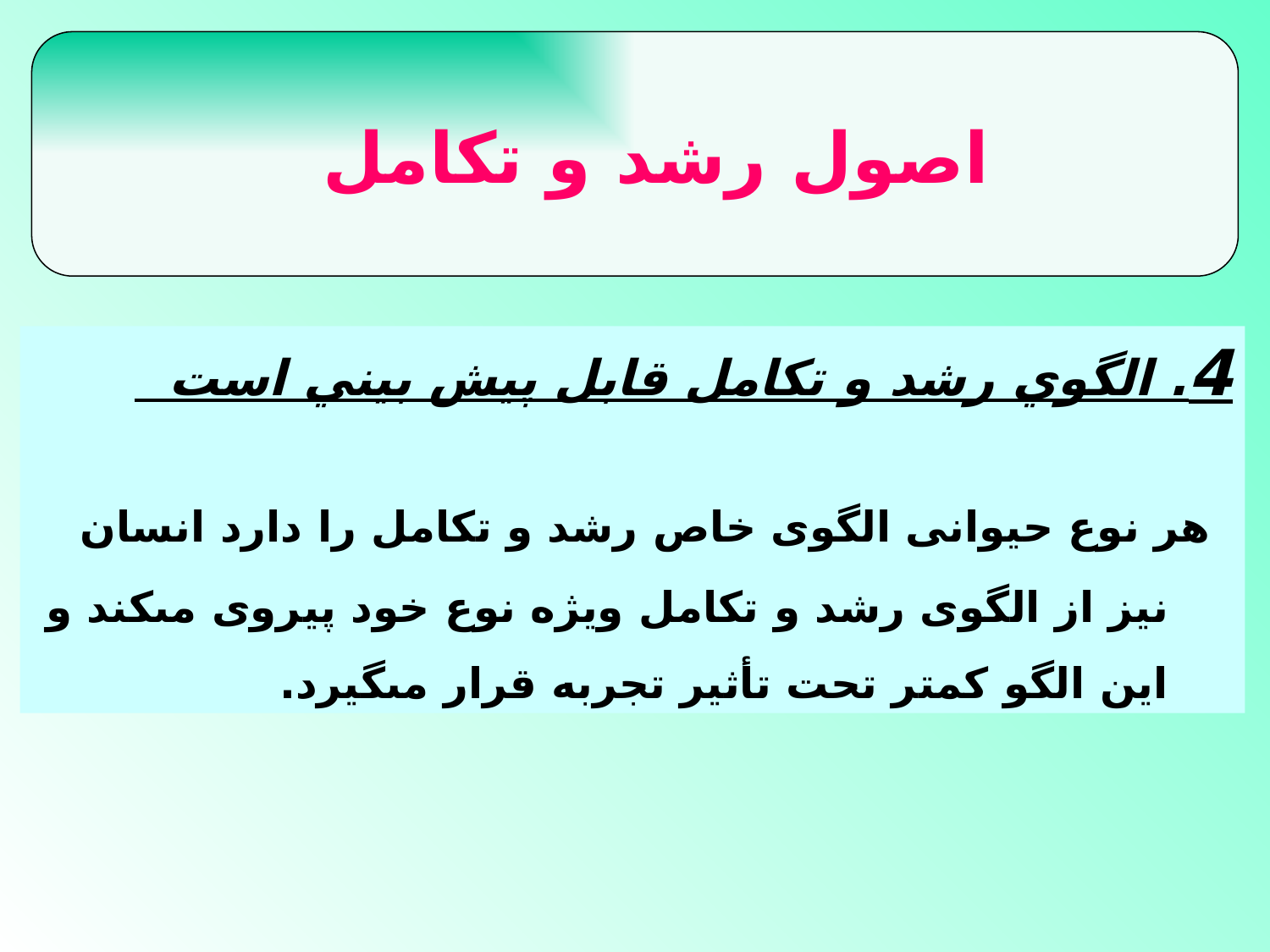

اصول رشد و تكامل
4. الگوي رشد و تكامل قابل پيش بيني است
 هر نوع حيوانى الگوى خاص رشد و تكامل را دارد انسان نيز از الگوى رشد و تكامل ويژه نوع خود پيروى مى‏كند و اين الگو كمتر تحت تأثير تجربه قرار مى‏گيرد.